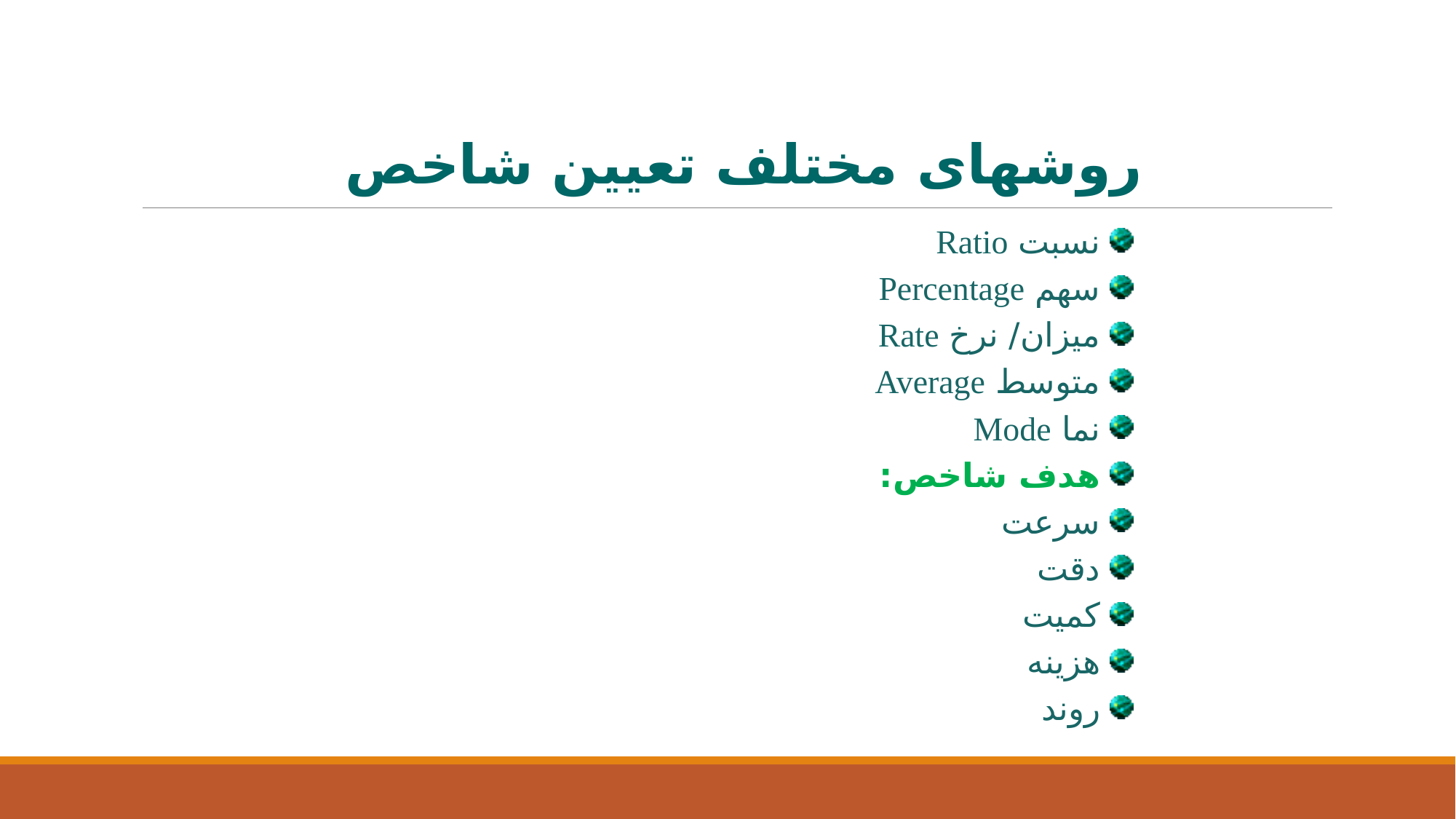

روشهای مختلف تعیین شاخص
نسبت Ratio
سهم Percentage
میزان/ نرخ Rate
متوسط Average
نما Mode
هدف شاخص:
سرعت
دقت
کمیت
هزینه
روند